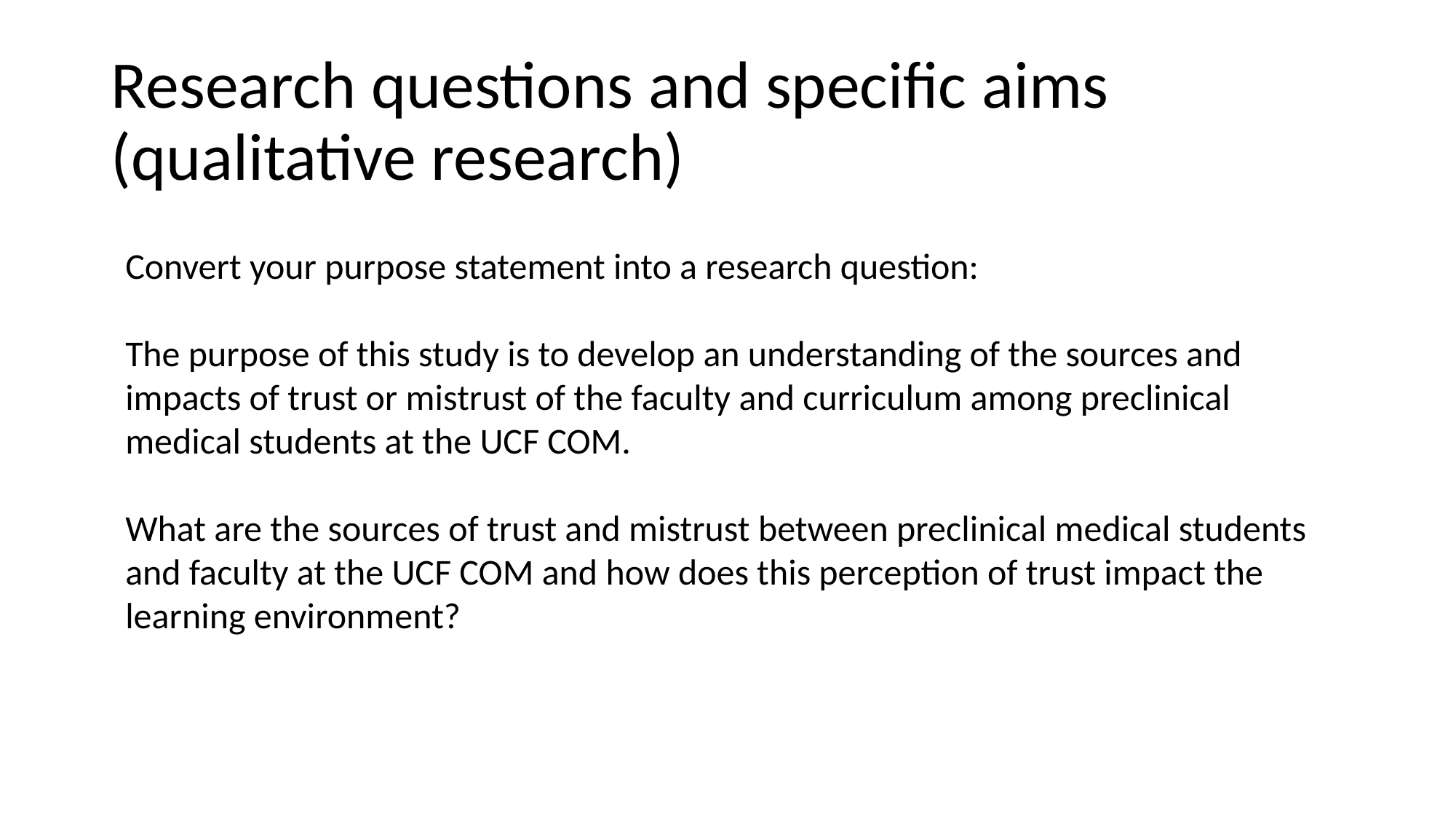

# Research questions and specific aims (qualitative research)
Convert your purpose statement into a research question:

The purpose of this study is to develop an understanding of the sources and impacts of trust or mistrust of the faculty and curriculum among preclinical medical students at the UCF COM.

What are the sources of trust and mistrust between preclinical medical students and faculty at the UCF COM and how does this perception of trust impact the learning environment?